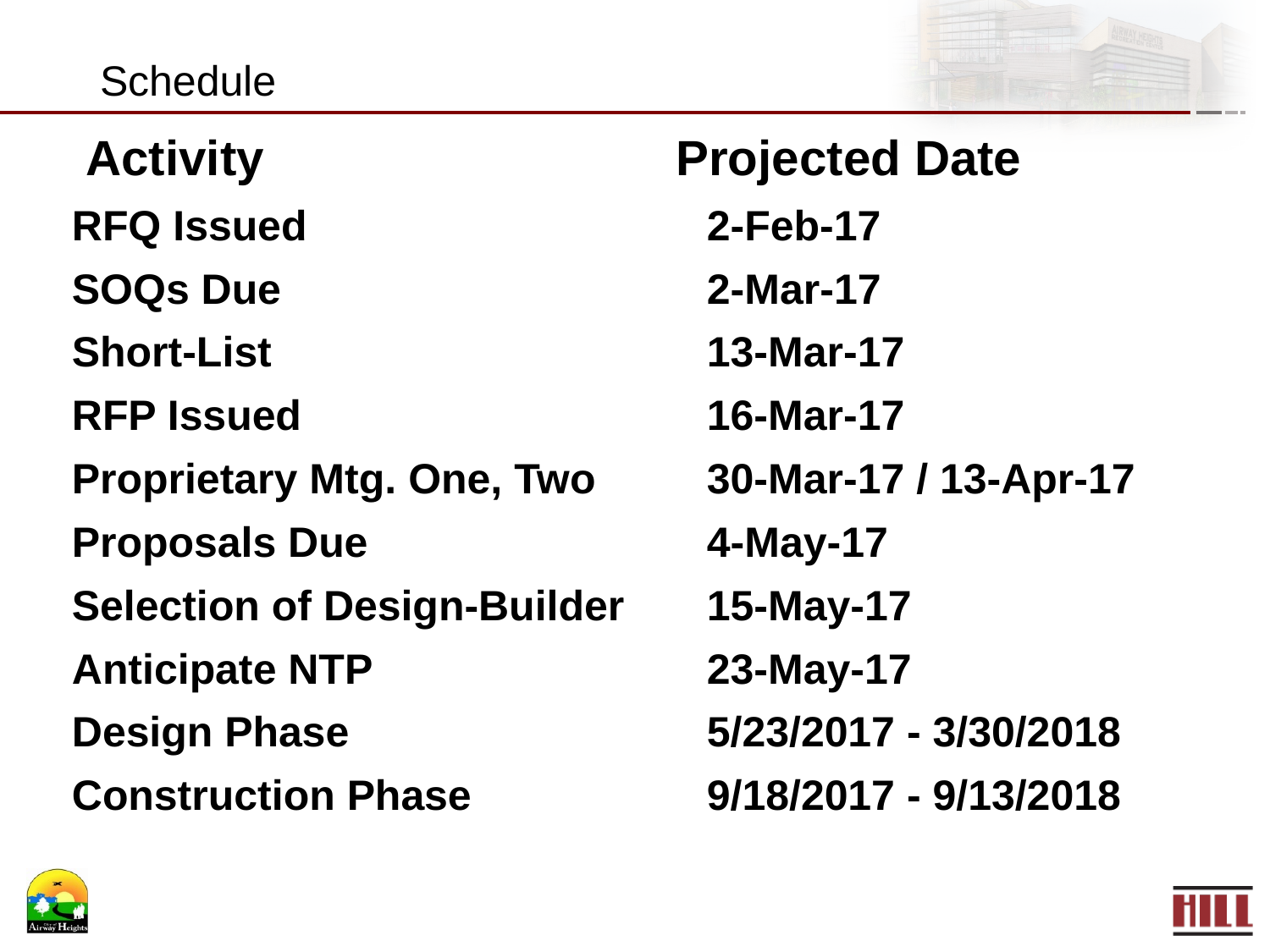

# Schedule
 Activity			       Projected Date
RFQ Issued				2-Feb-17
SOQs Due				2-Mar-17
Short-List 				13-Mar-17
RFP Issued 				16-Mar-17
Proprietary Mtg. One, Two	30-Mar-17 / 13-Apr-17
Proposals Due			4-May-17
Selection of Design-Builder	15-May-17
Anticipate NTP			23-May-17
Design Phase			5/23/2017 - 3/30/2018
Construction Phase		9/18/2017 - 9/13/2018